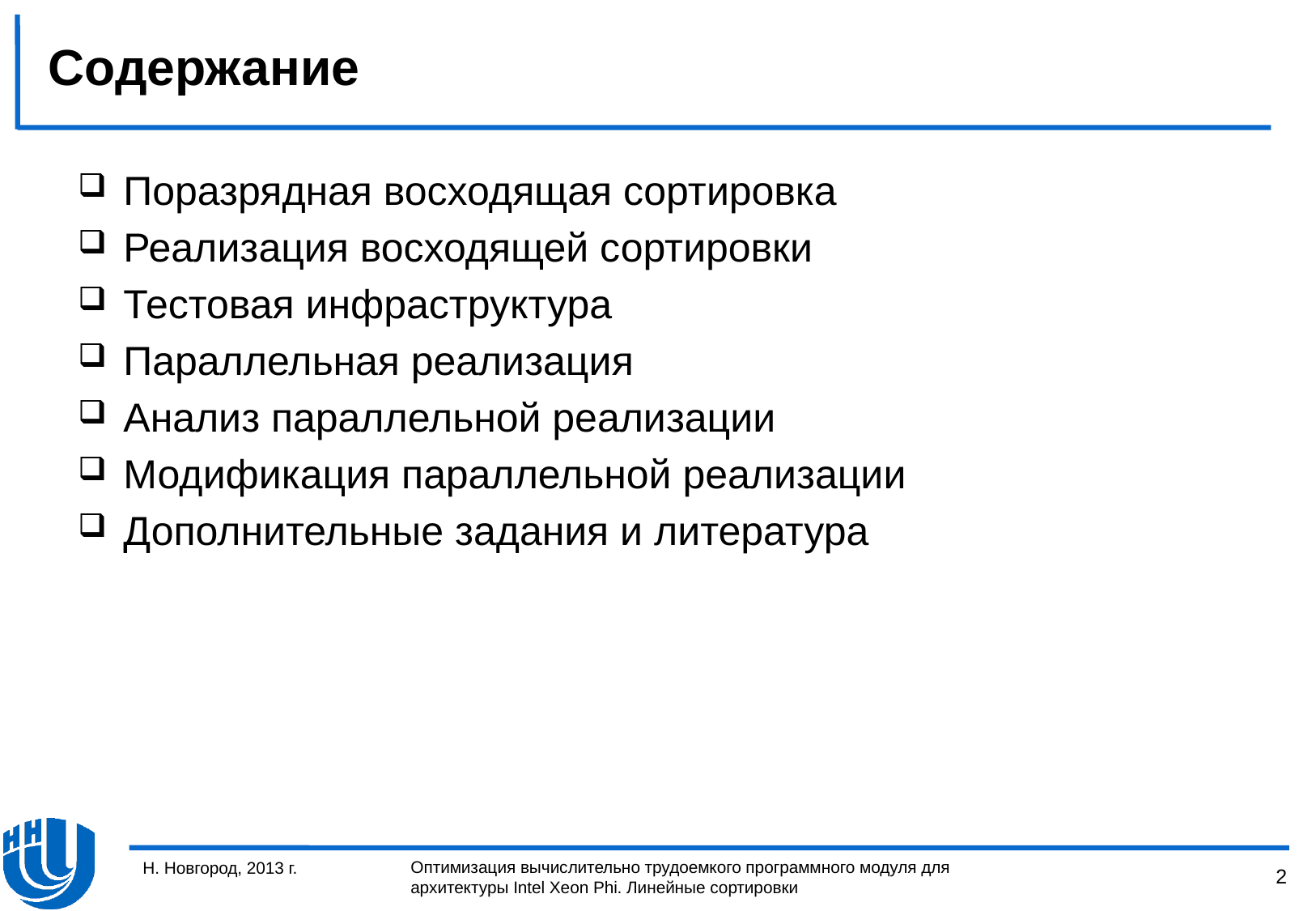

# Содержание
Поразрядная восходящая сортировка
Реализация восходящей сортировки
Тестовая инфраструктура
Параллельная реализация
Анализ параллельной реализации
Модификация параллельной реализации
Дополнительные задания и литература